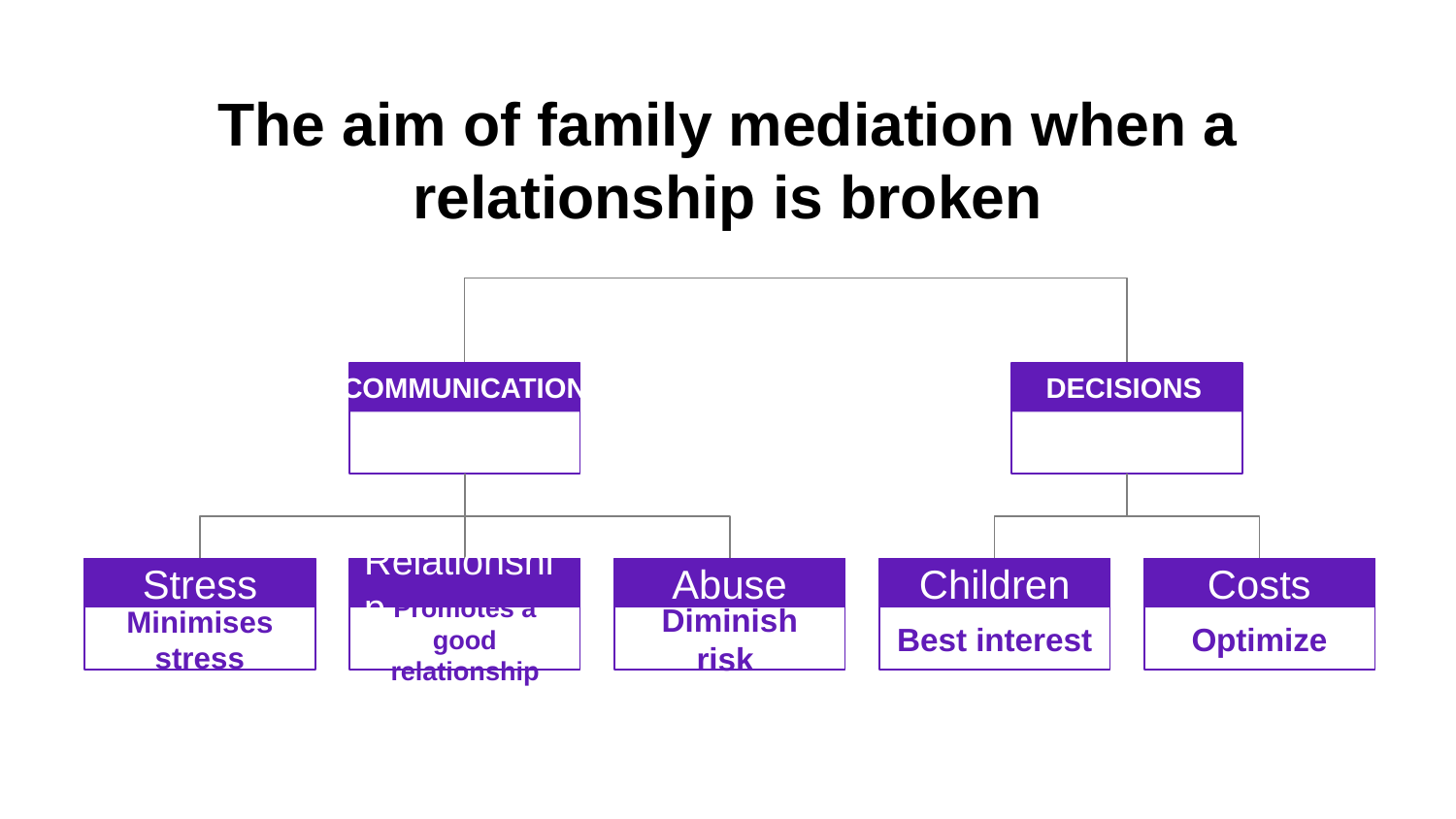

# The aim of family mediation when a relationship is broken

COMMUNICATION
DECISIONS

Stress
Relationship
Abuse
Children
Costs
Minimises stress
Promotes a good relationship
Diminish risk
Best interest
Optimize